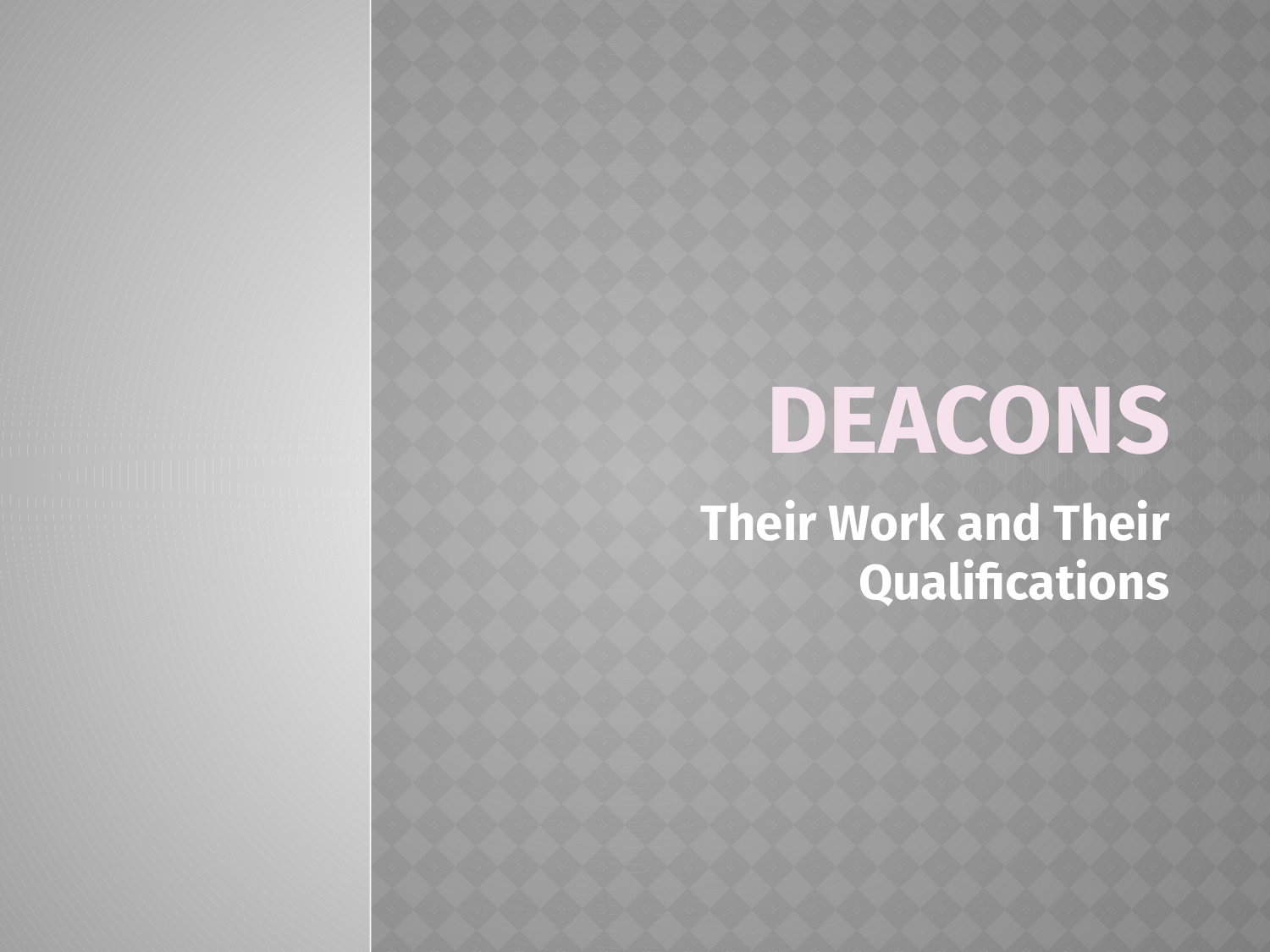

# Deacons
 Their Work and Their Qualifications